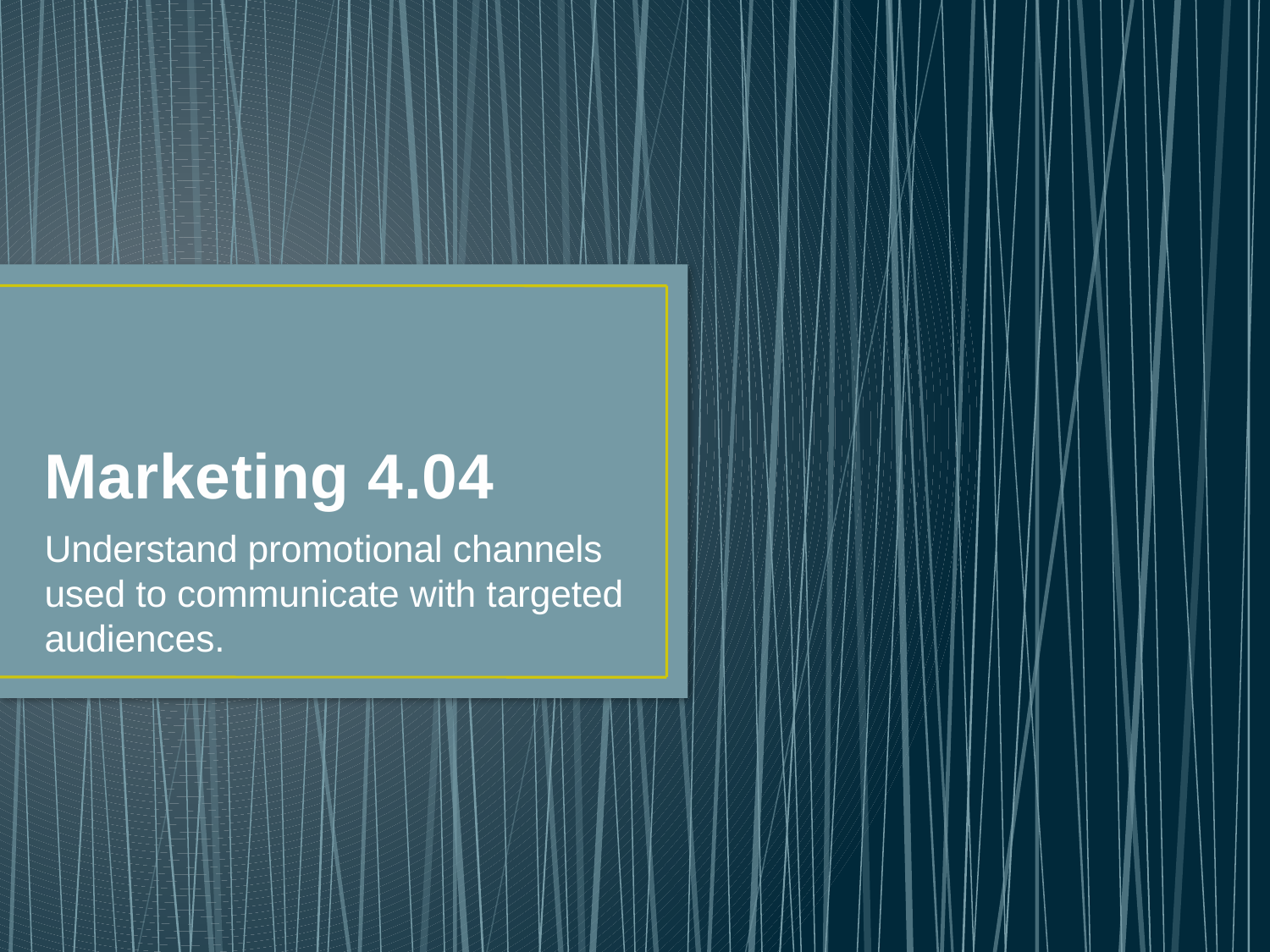

# Marketing 4.04
Understand promotional channels used to communicate with targeted audiences.